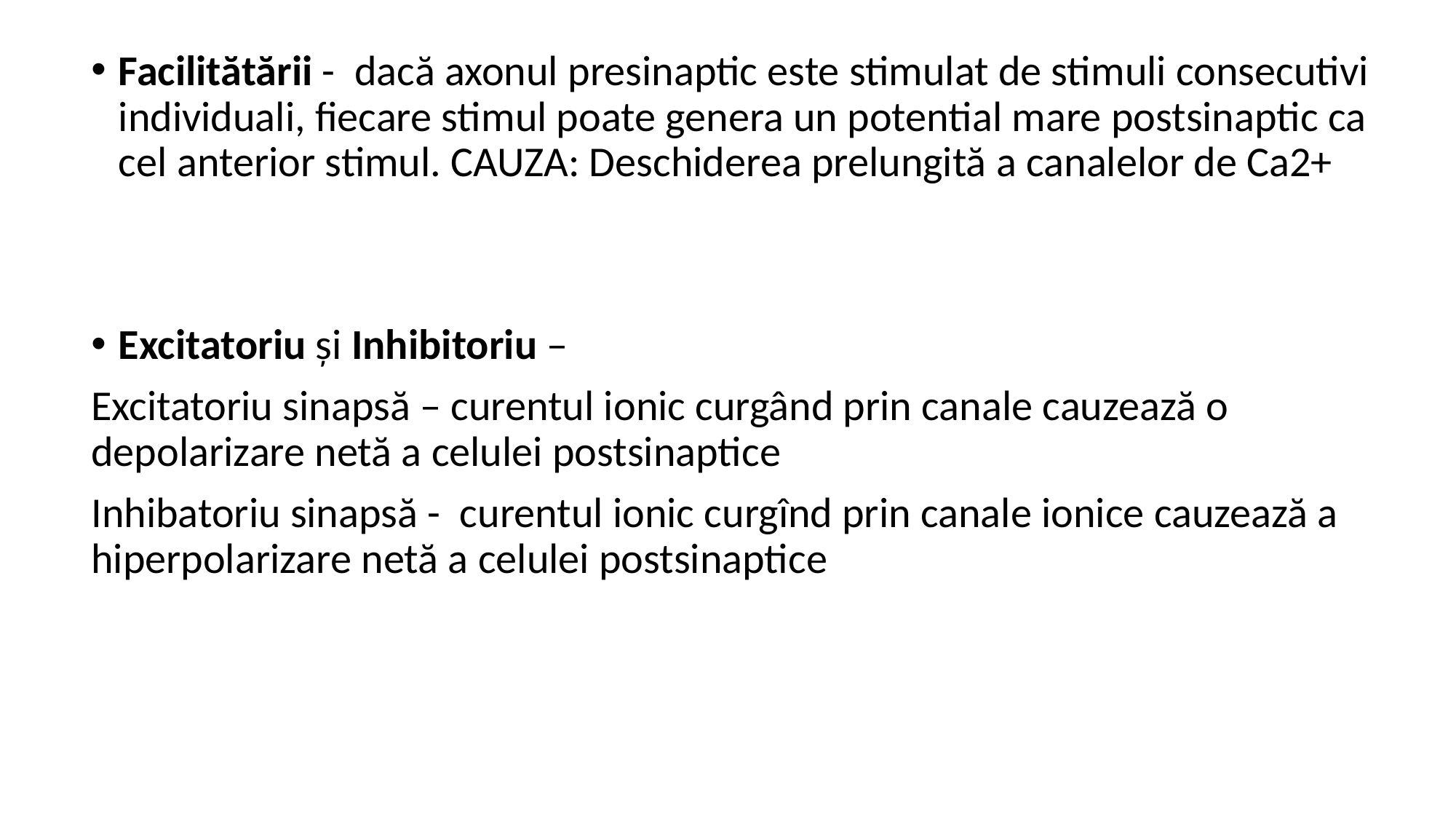

Facilitătării -  dacă axonul presinaptic este stimulat de stimuli consecutivi individuali, fiecare stimul poate genera un potential mare postsinaptic ca cel anterior stimul. CAUZA: Deschiderea prelungită a canalelor de Ca2+

Excitatoriu și Inhibitoriu –
Excitatoriu sinapsă – curentul ionic curgând prin canale cauzează o depolarizare netă a celulei postsinaptice
Inhibatoriu sinapsă -  curentul ionic curgînd prin canale ionice cauzează a hiperpolarizare netă a celulei postsinaptice